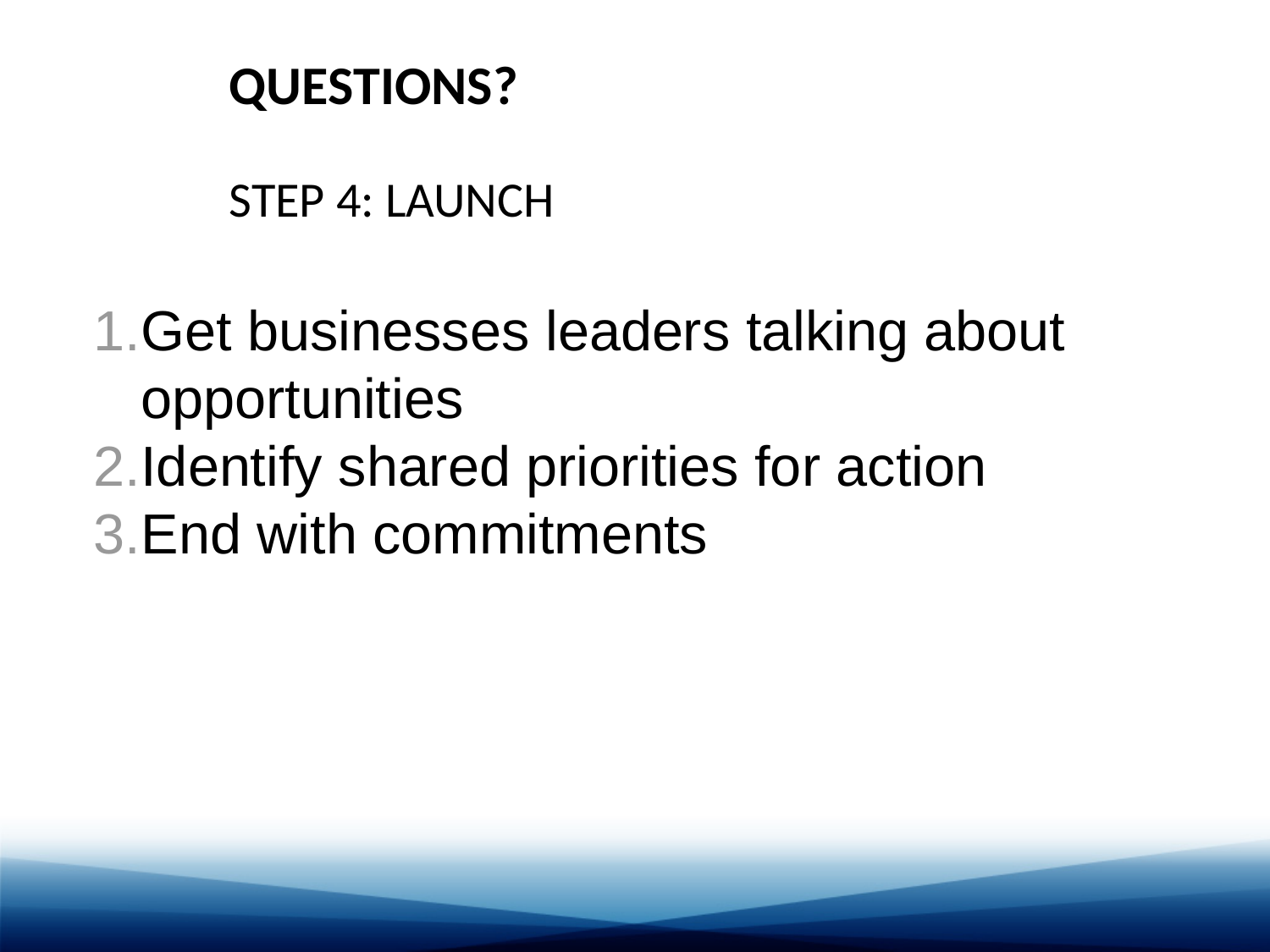

# QUESTIONS? STEP 4: LAUNCH
Get businesses leaders talking about opportunities
Identify shared priorities for action
End with commitments